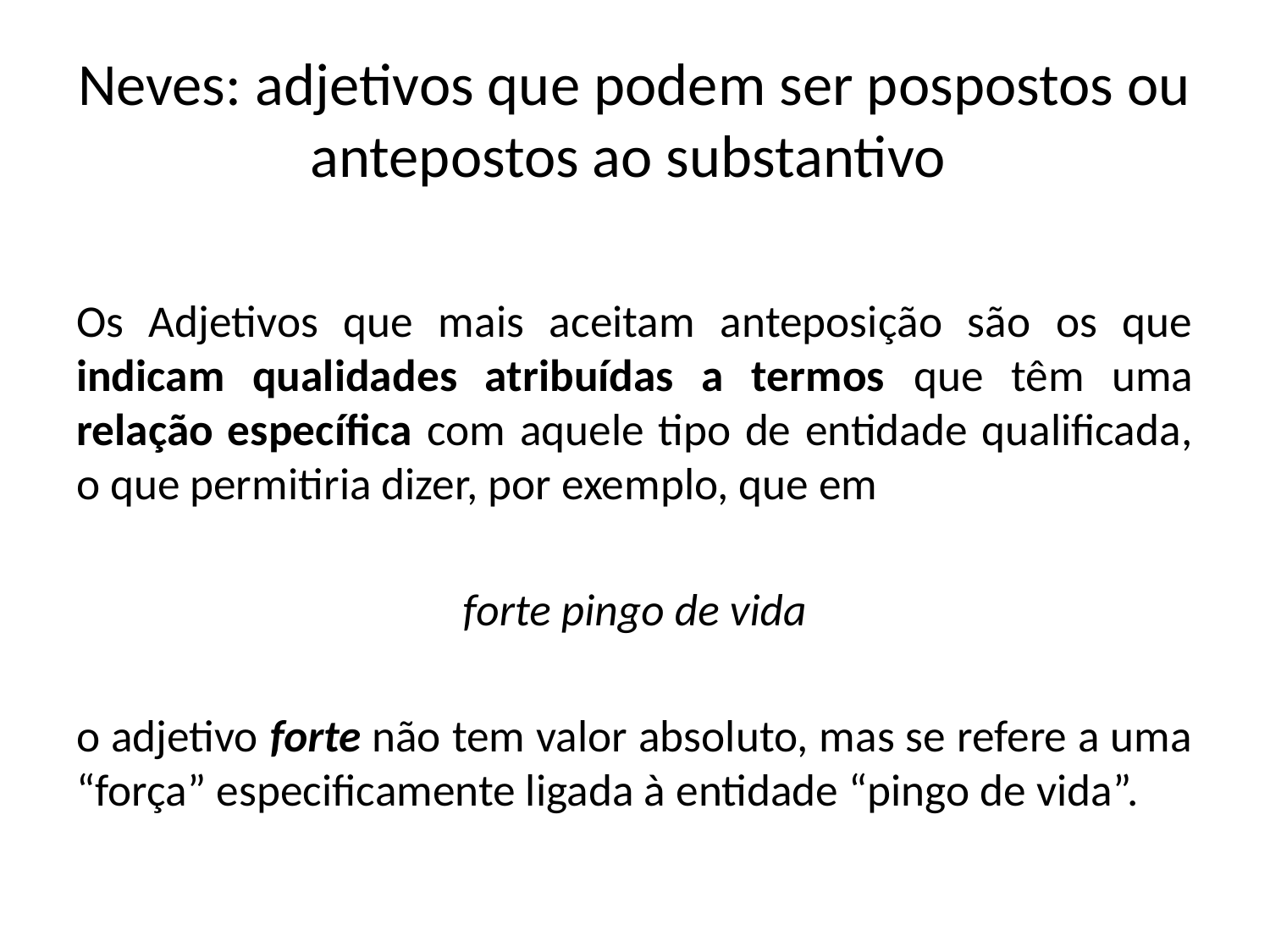

# Neves: adjetivos que podem ser pospostos ou antepostos ao substantivo

Os Adjetivos que mais aceitam anteposição são os que indicam qualidades atribuídas a termos que têm uma relação específica com aquele tipo de entidade qualificada, o que permitiria dizer, por exemplo, que em

forte pingo de vida

o adjetivo forte não tem valor absoluto, mas se refere a uma “força” especificamente ligada à entidade “pingo de vida”.